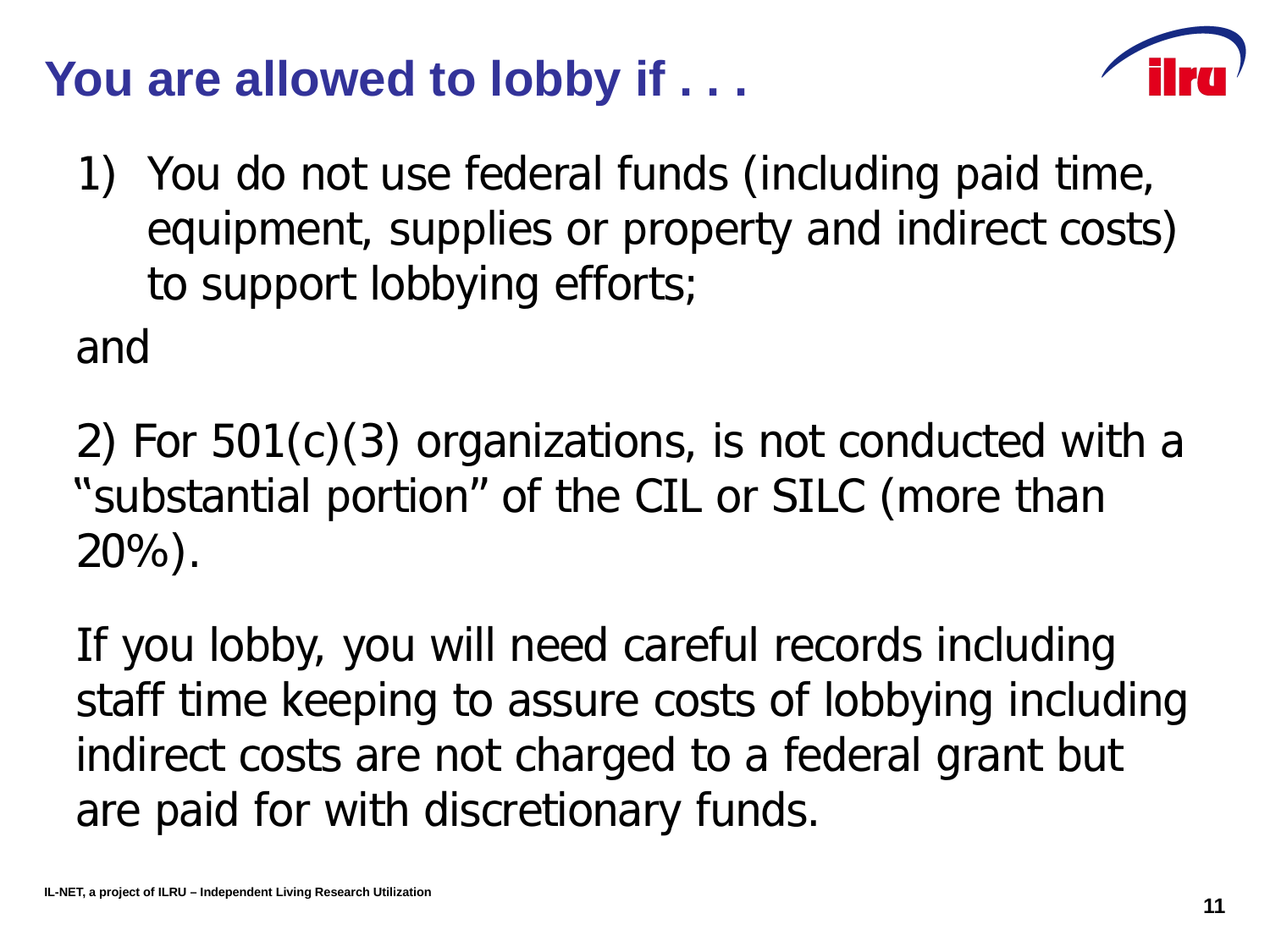

# You are allowed to lobby if . . .
You do not use federal funds (including paid time, equipment, supplies or property and indirect costs) to support lobbying efforts;
and

2) For 501(c)(3) organizations, is not conducted with a “substantial portion” of the CIL or SILC (more than 20%).

If you lobby, you will need careful records including staff time keeping to assure costs of lobbying including indirect costs are not charged to a federal grant but are paid for with discretionary funds.
11